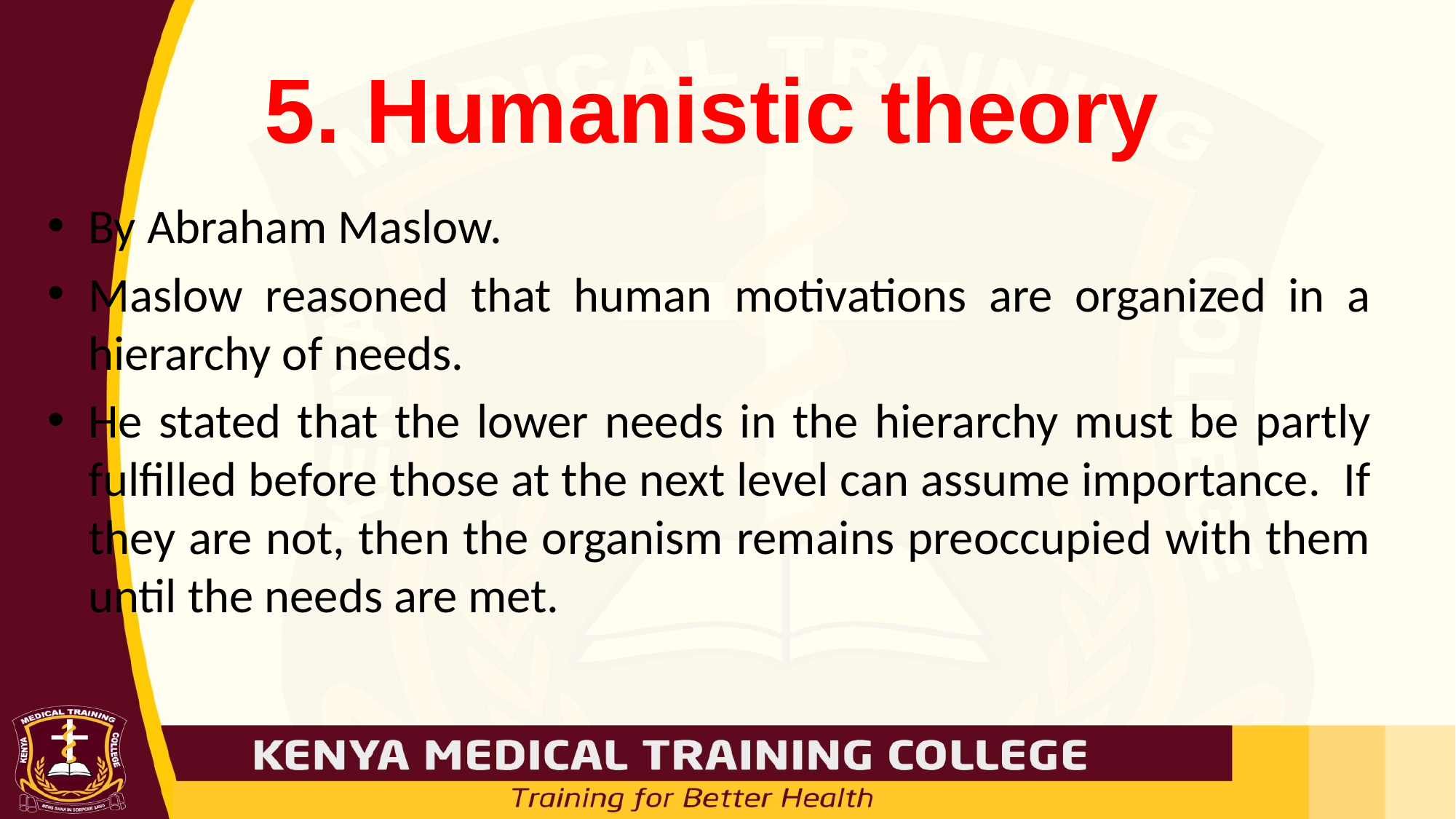

# 5. Humanistic theory
By Abraham Maslow.
Maslow reasoned that human motivations are organized in a hierarchy of needs.
He stated that the lower needs in the hierarchy must be partly fulfilled before those at the next level can assume importance.  If they are not, then the organism remains preoccupied with them until the needs are met.